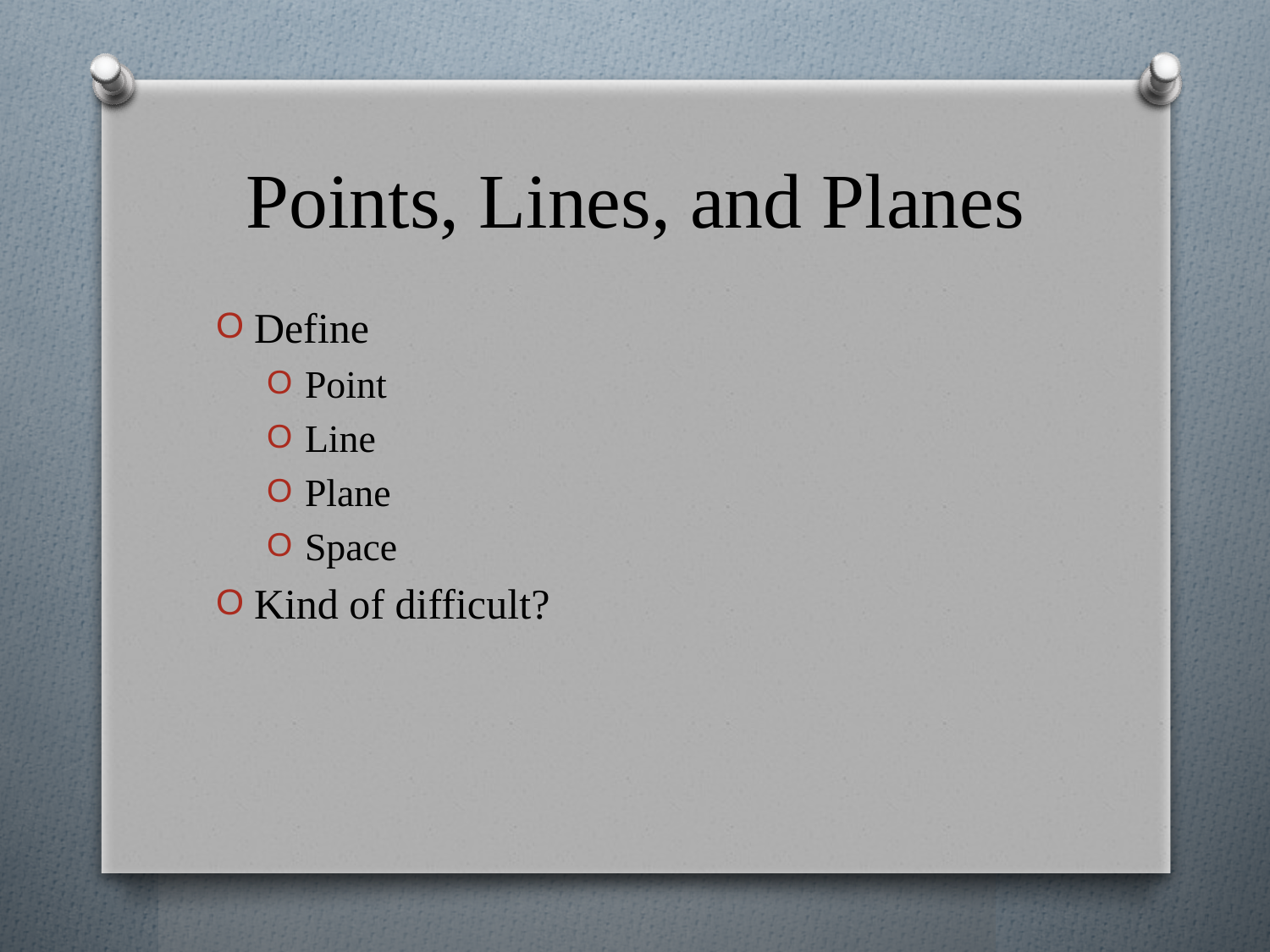

# Points, Lines, and Planes
Define
Point
Line
Plane
Space
Kind of difficult?